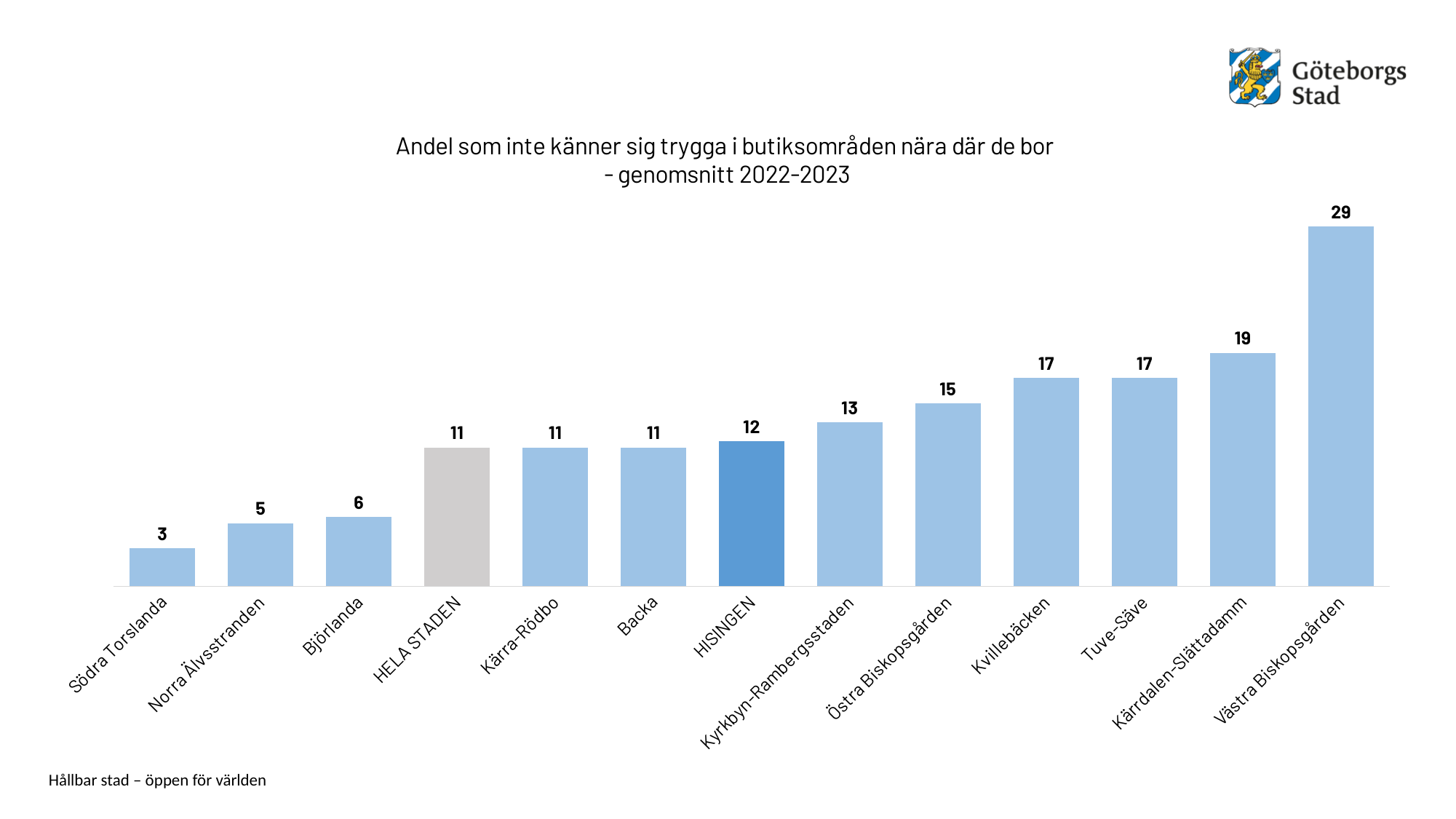

### Chart: Andel som inte känner sig trygga i butiksområden nära där de bor - genomsnitt 2022-2023

| Category | Andel som inte känner sig trygga i butiksområden nära där de bor - genomsnitt 2022-2023 |
|---|---|
| Södra Torslanda | 3.0 |
| Norra Älvsstranden | 5.0 |
| Björlanda | 5.5 |
| HELA STADEN | 11.0 |
| Kärra-Rödbo | 11.0 |
| Backa | 11.0 |
| HISINGEN | 11.5 |
| Kyrkbyn-Rambergsstaden | 13.0 |
| Östra Biskopsgården | 14.5 |
| Kvillebäcken | 16.5 |
| Tuve-Säve | 16.5 |
| Kärrdalen-Slättadamm | 18.5 |
| Västra Biskopsgården | 28.5 |